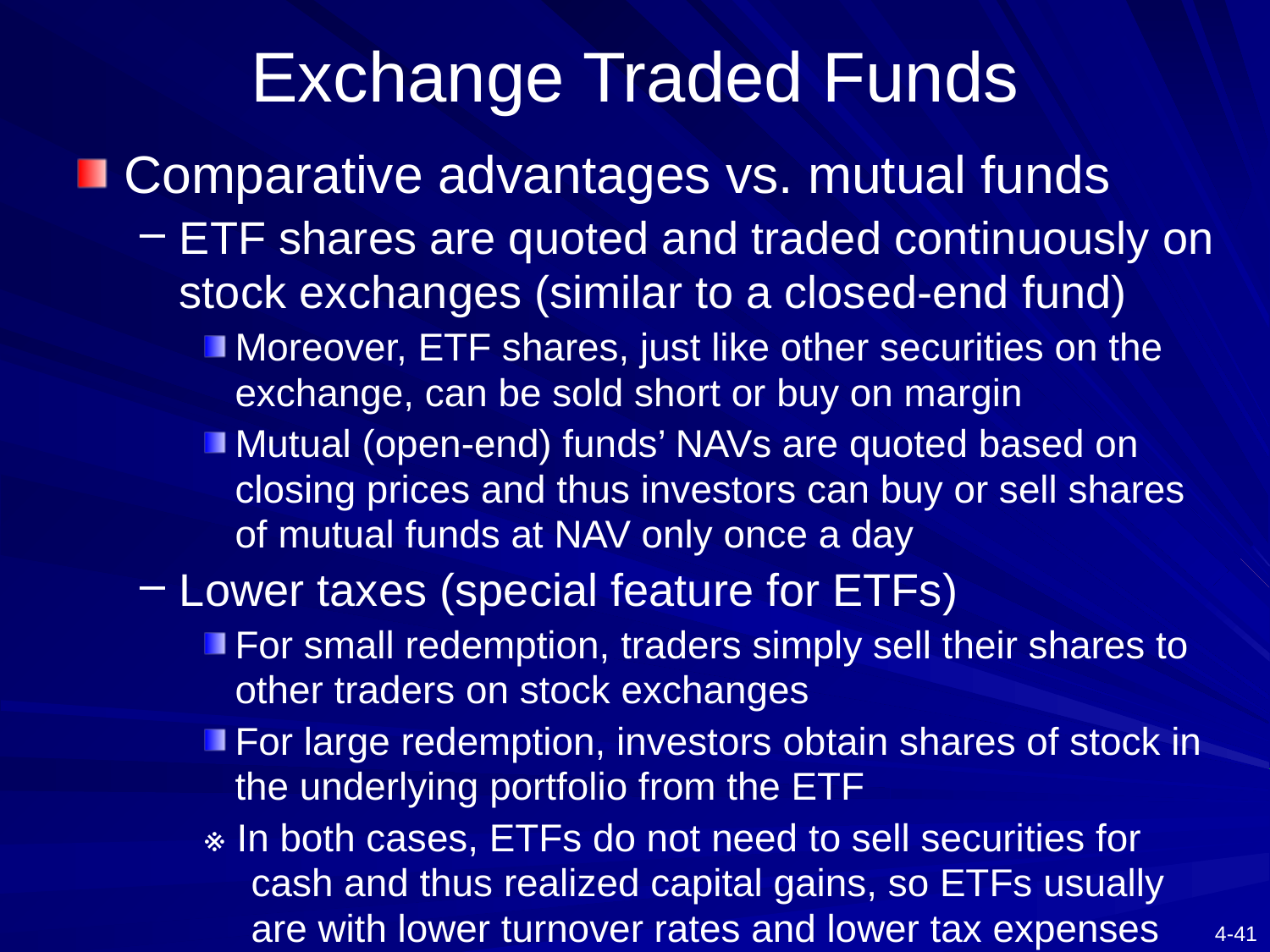

# Exchange Traded Funds
Comparative advantages vs. mutual funds
ETF shares are quoted and traded continuously on stock exchanges (similar to a closed-end fund)
Moreover, ETF shares, just like other securities on the exchange, can be sold short or buy on margin
Mutual (open-end) funds’ NAVs are quoted based on closing prices and thus investors can buy or sell shares of mutual funds at NAV only once a day
Lower taxes (special feature for ETFs)
For small redemption, traders simply sell their shares to other traders on stock exchanges
For large redemption, investors obtain shares of stock in the underlying portfolio from the ETF
※ In both cases, ETFs do not need to sell securities for cash and thus realized capital gains, so ETFs usually are with lower turnover rates and lower tax expenses